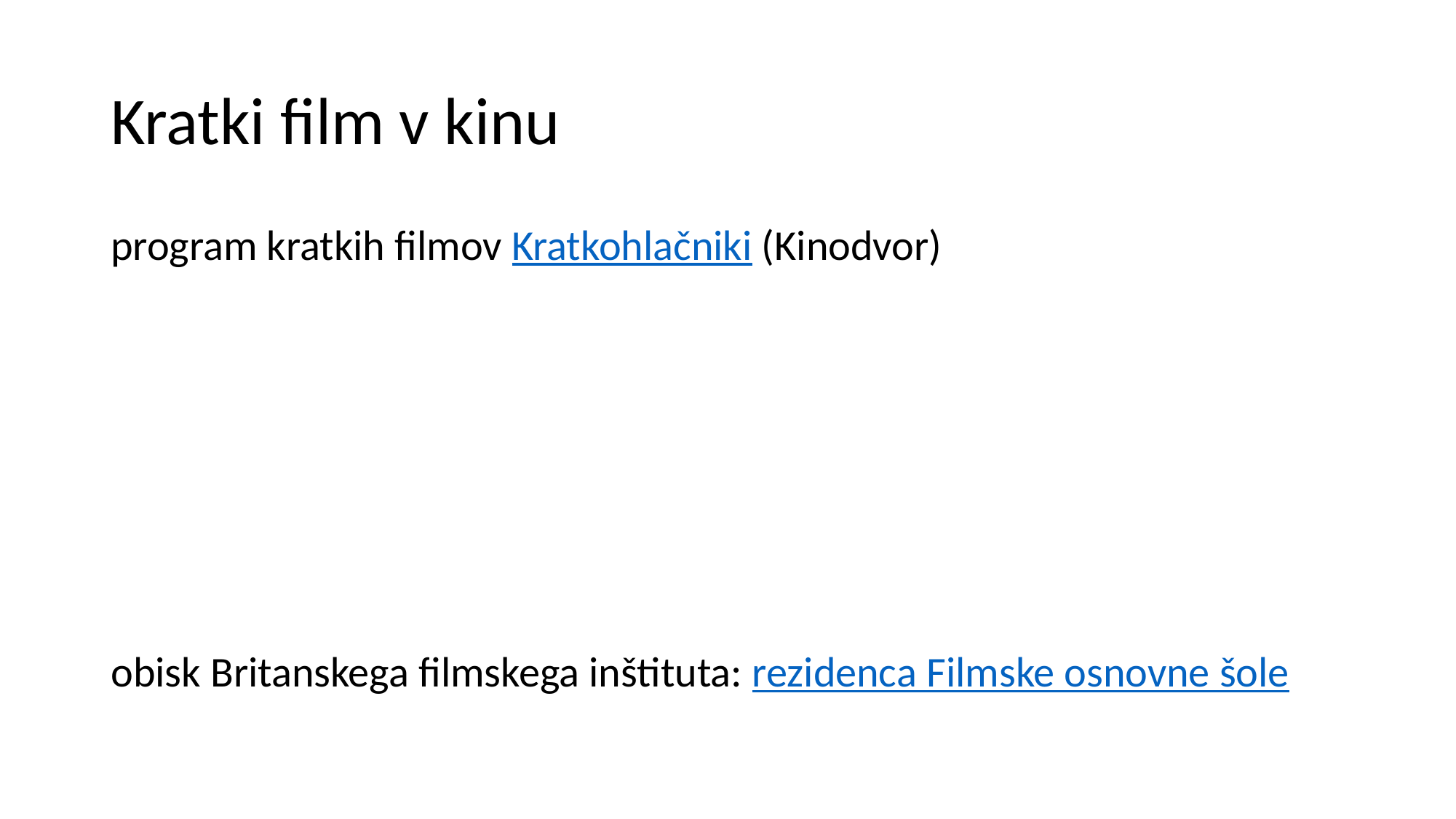

# Kratki film v kinu
program kratkih filmov Kratkohlačniki (Kinodvor)

obisk Britanskega filmskega inštituta: rezidenca Filmske osnovne šole